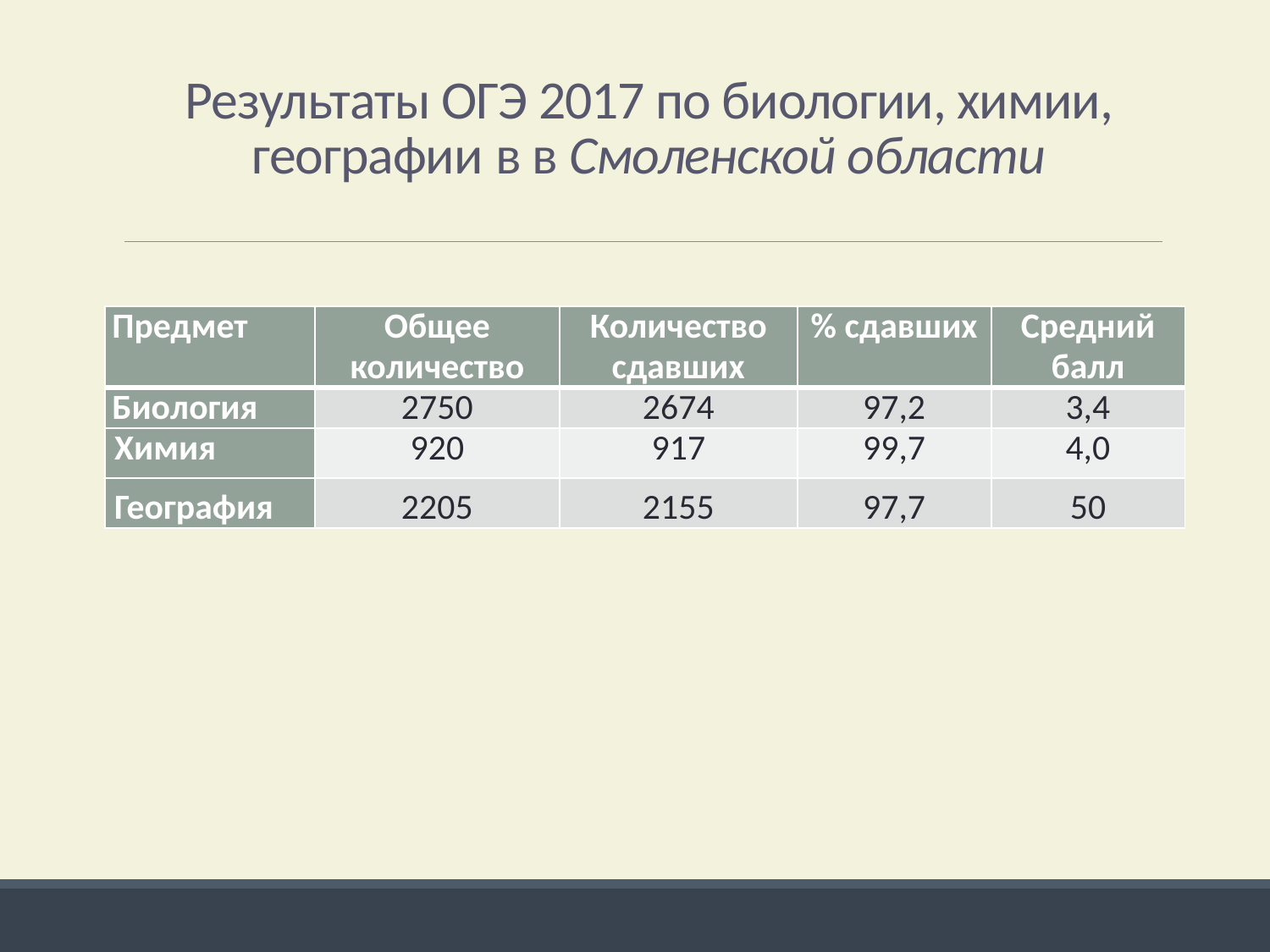

# Результаты ОГЭ 2017 по биологии, химии, географии в в Смоленской области
| Предмет | Общее количество | Количество сдавших | % сдавших | Средний балл |
| --- | --- | --- | --- | --- |
| Биология | 2750 | 2674 | 97,2 | 3,4 |
| Химия | 920 | 917 | 99,7 | 4,0 |
| География | 2205 | 2155 | 97,7 | 50 |